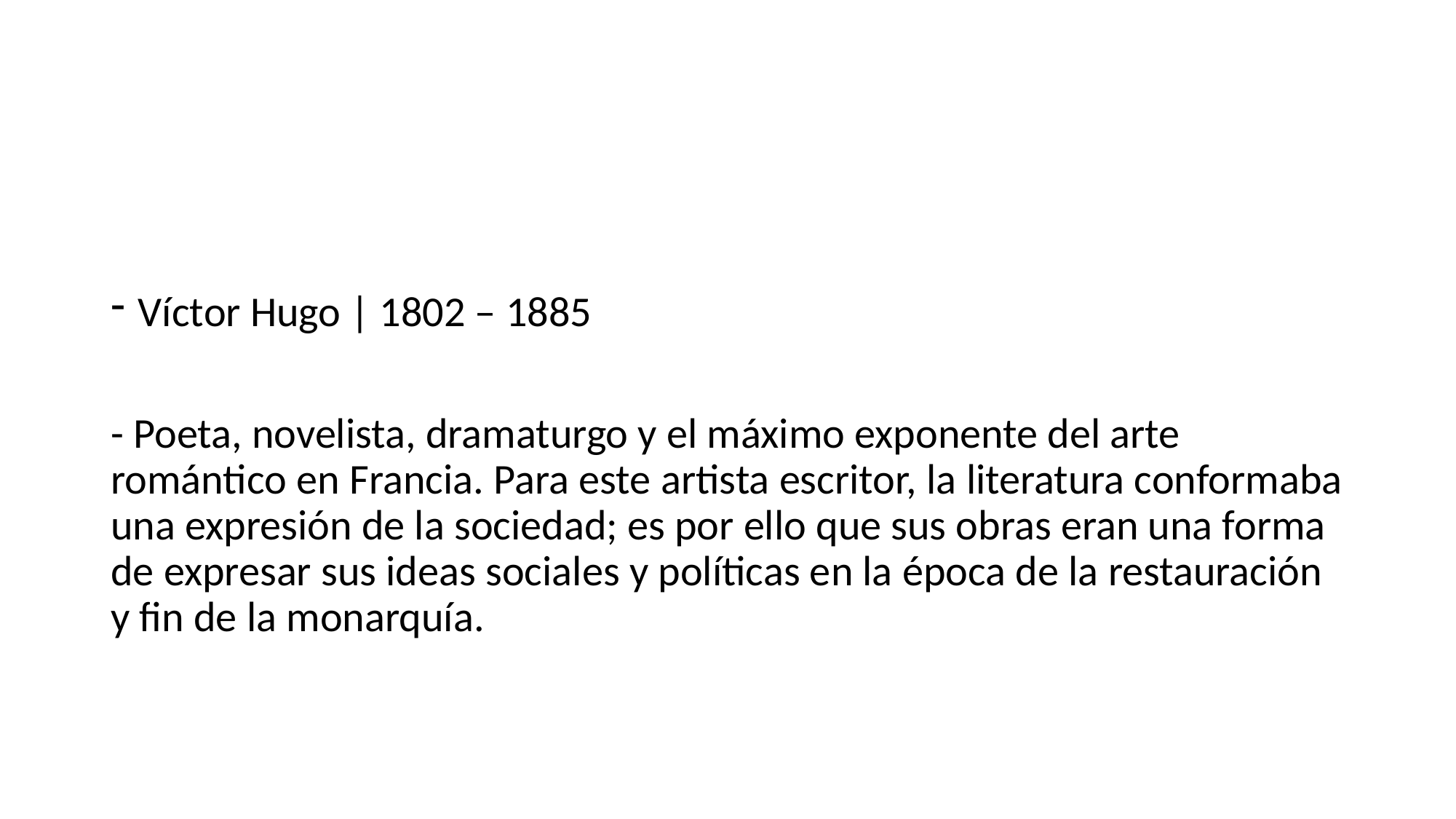

#

Víctor Hugo | 1802 – 1885

- Poeta, novelista, dramaturgo y el máximo exponente del arte romántico en Francia. Para este artista escritor, la literatura conformaba una expresión de la sociedad; es por ello que sus obras eran una forma de expresar sus ideas sociales y políticas en la época de la restauración y fin de la monarquía.